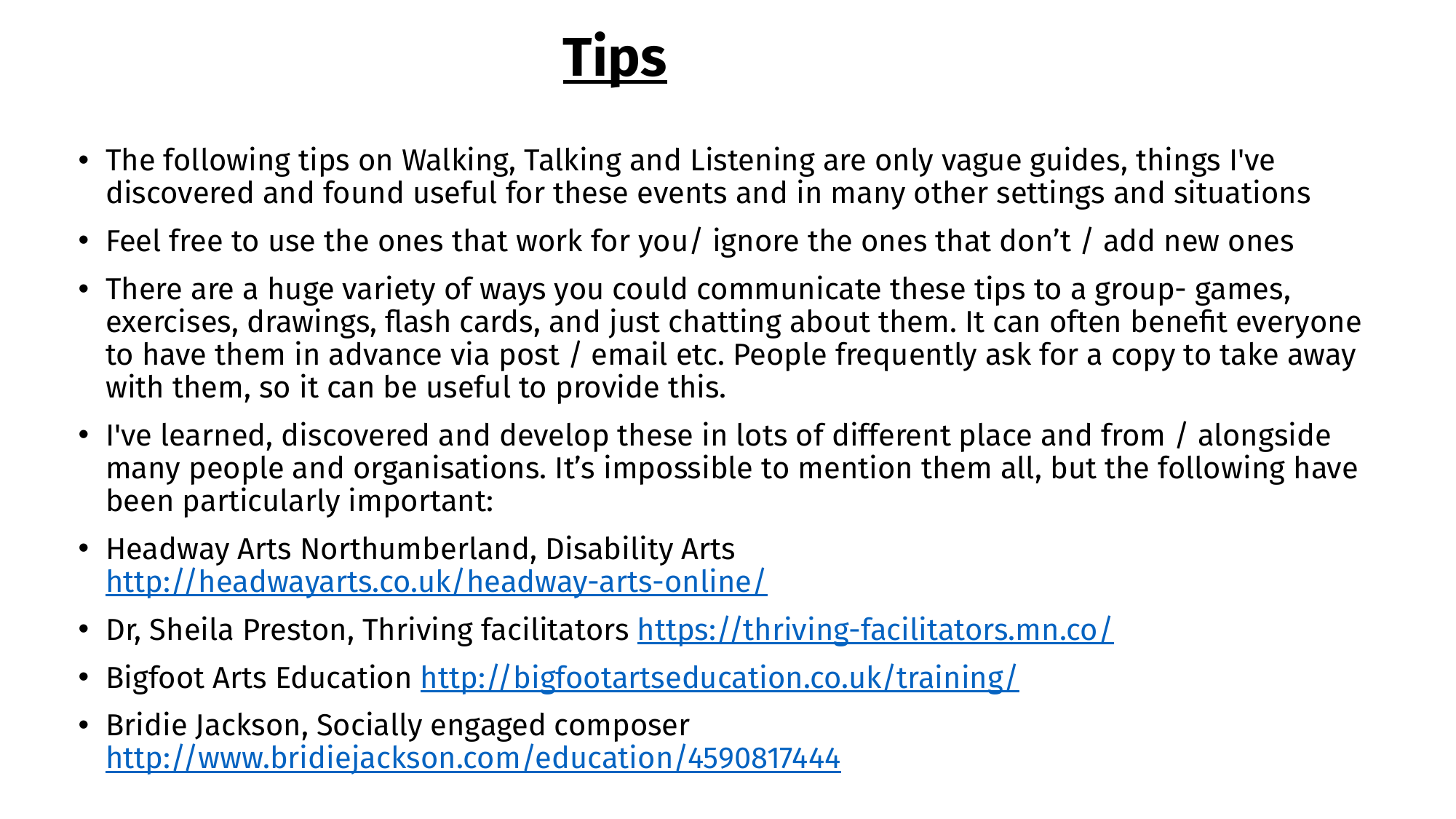

Tips
The following tips on Walking, Talking and Listening are only vague guides, things I've discovered and found useful for these events and in many other settings and situations
Feel free to use the ones that work for you/ ignore the ones that don’t / add new ones
There are a huge variety of ways you could communicate these tips to a group- games, exercises, drawings, flash cards, and just chatting about them. It can often benefit everyone to have them in advance via post / email etc. People frequently ask for a copy to take away with them, so it can be useful to provide this.
I've learned, discovered and develop these in lots of different place and from / alongside many people and organisations. It’s impossible to mention them all, but the following have been particularly important:
Headway Arts Northumberland, Disability Arts http://headwayarts.co.uk/headway-arts-online/
Dr, Sheila Preston, Thriving facilitators https://thriving-facilitators.mn.co/
Bigfoot Arts Education http://bigfootartseducation.co.uk/training/
Bridie Jackson, Socially engaged composer http://www.bridiejackson.com/education/4590817444